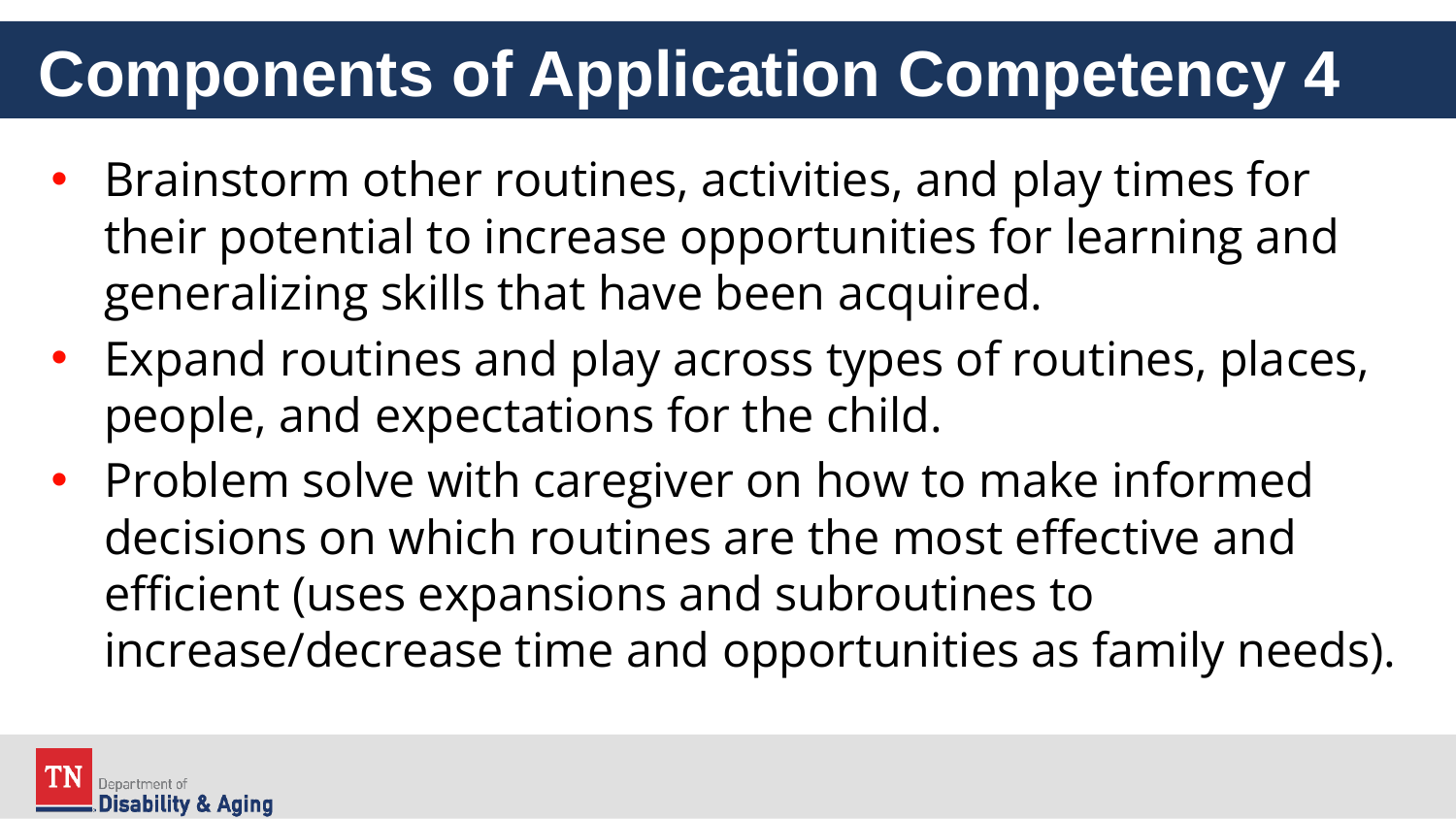

# Components of Application Competency 4
Brainstorm other routines, activities, and play times for their potential to increase opportunities for learning and generalizing skills that have been acquired.
Expand routines and play across types of routines, places, people, and expectations for the child.
Problem solve with caregiver on how to make informed decisions on which routines are the most effective and efficient (uses expansions and subroutines to increase/decrease time and opportunities as family needs).